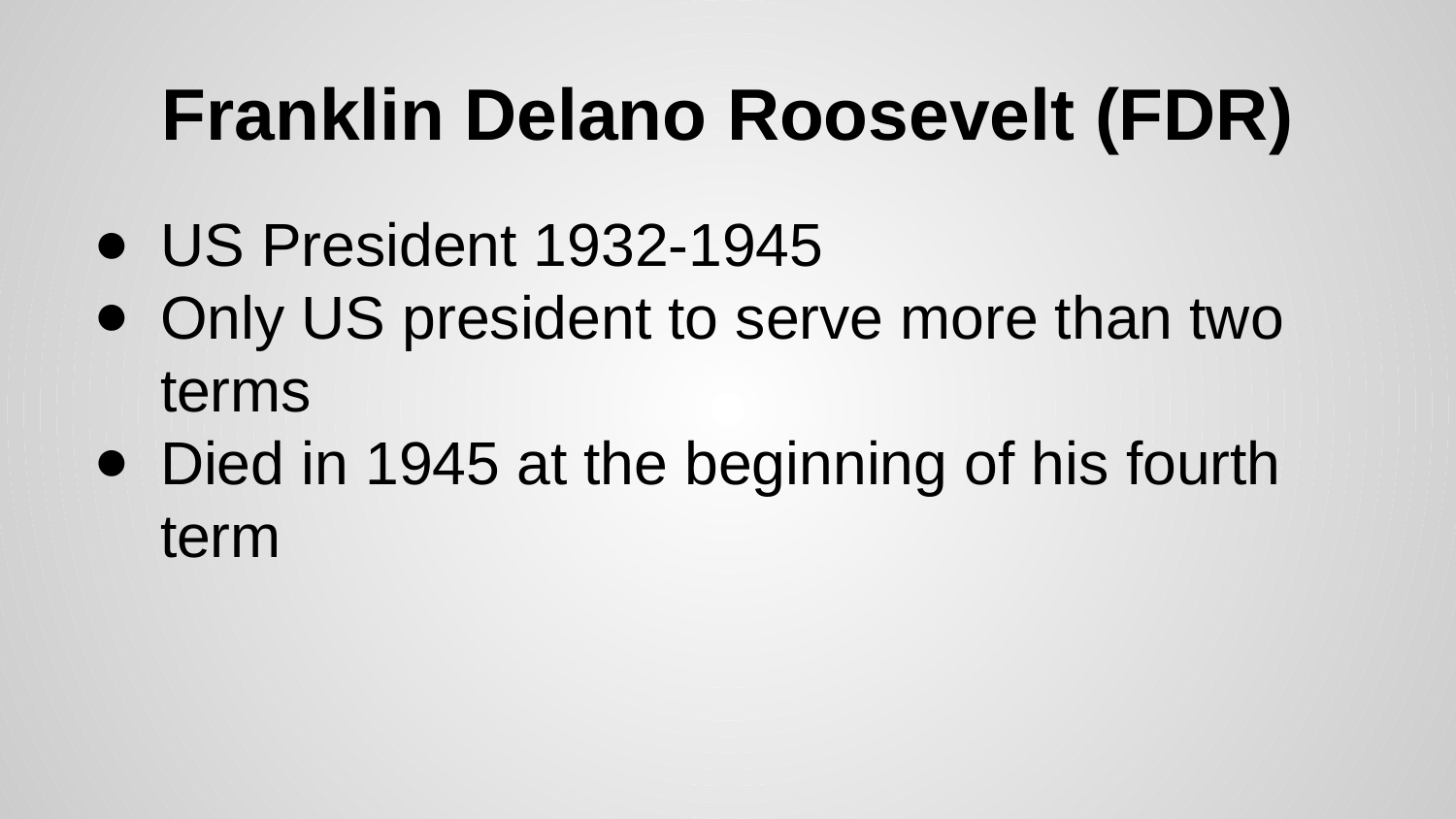

# Franklin Delano Roosevelt (FDR)
US President 1932-1945
Only US president to serve more than two terms
Died in 1945 at the beginning of his fourth term